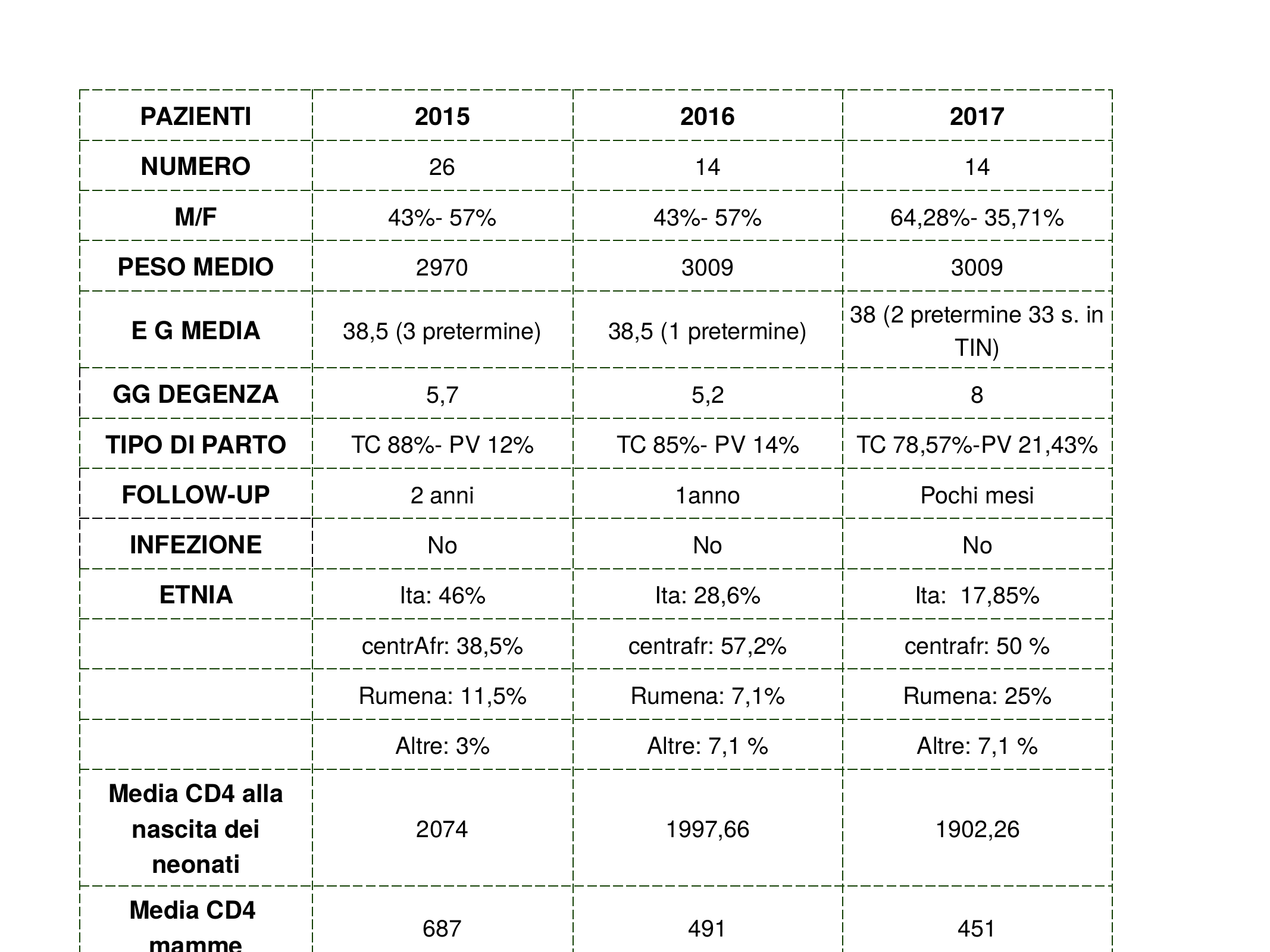

| PAZIENTI | 2015 | 2016 | 2017 |
| --- | --- | --- | --- |
| NUMERO | 26 | 14 | 14 |
| M/F | 43%- 57% | 43%- 57% | 64,28%- 35,71% |
| PESO MEDIO | 2970 | 3009 | 3009 |
| E G MEDIA | 38,5 (3 pretermine) | 38,5 (1 pretermine) | 38 (2 pretermine 33 s. in TIN) |
| GG DEGENZA | 5,7 | 5,2 | 8 |
| TIPO DI PARTO | TC 88%- PV 12% | TC 85%- PV 14% | TC 78,57%-PV 21,43% |
| FOLLOW-UP | 2 anni | 1anno | Pochi mesi |
| INFEZIONE | No | No | No |
| ETNIA | Ita: 46% | Ita: 28,6% | Ita: 17,85% |
|  | centrAfr: 38,5% | centrafr: 57,2% | centrafr: 50 % |
|  | Rumena: 11,5% | Rumena: 7,1% | Rumena: 25% |
|  | Altre: 3% | Altre: 7,1 % | Altre: 7,1 % |
| Media CD4 alla nascita dei neonati | 2074 | 1997,66 | 1902,26 |
| Media CD4 mamme | 687 | 491 | 451 |